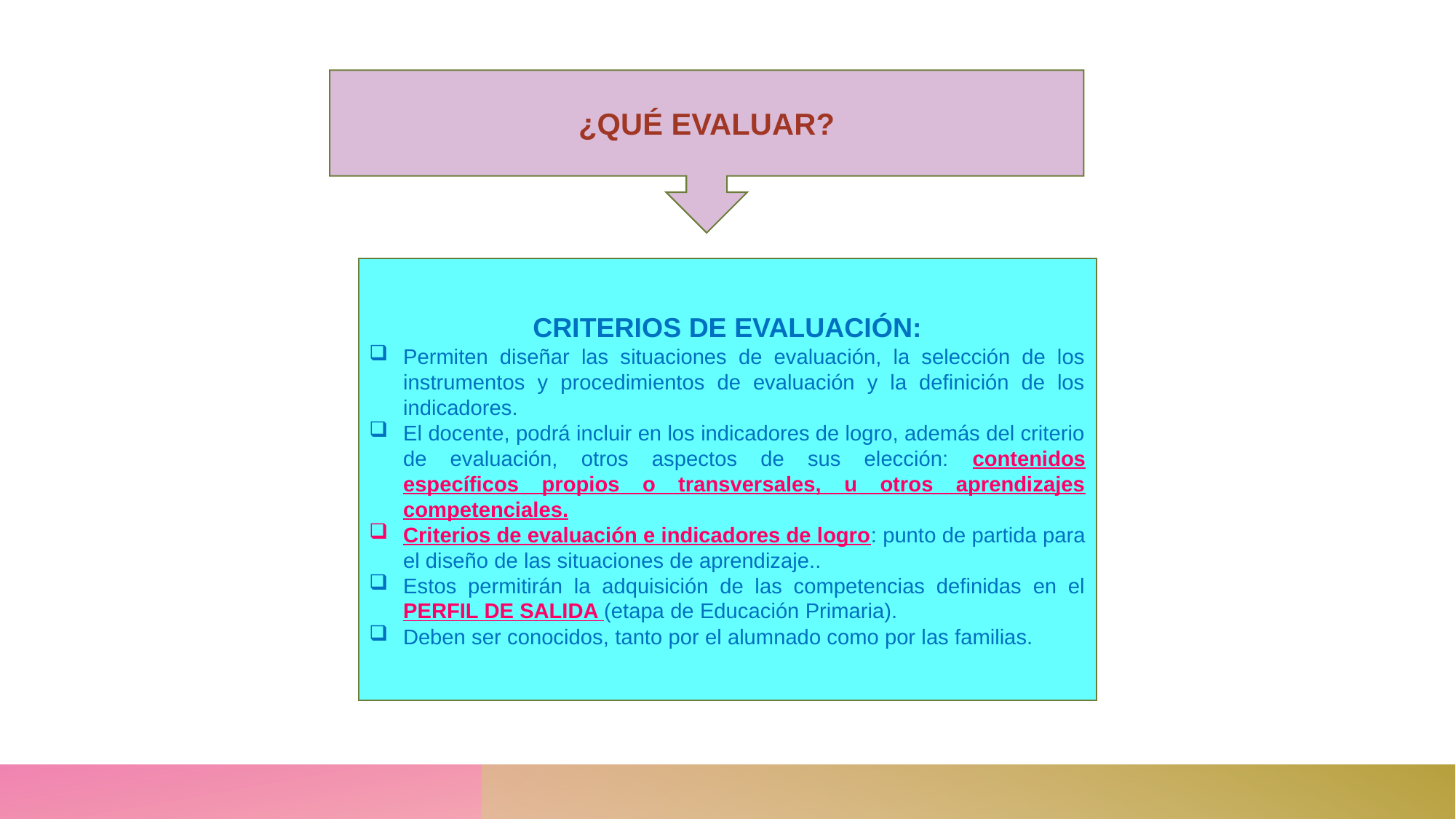

#
¿QUÉ EVALUAR?

CRITERIOS DE EVALUACIÓN:
Permiten diseñar las situaciones de evaluación, la selección de los instrumentos y procedimientos de evaluación y la definición de los indicadores.
El docente, podrá incluir en los indicadores de logro, además del criterio de evaluación, otros aspectos de sus elección: contenidos específicos propios o transversales, u otros aprendizajes competenciales.
Criterios de evaluación e indicadores de logro: punto de partida para el diseño de las situaciones de aprendizaje..
Estos permitirán la adquisición de las competencias definidas en el PERFIL DE SALIDA (etapa de Educación Primaria).
Deben ser conocidos, tanto por el alumnado como por las familias.